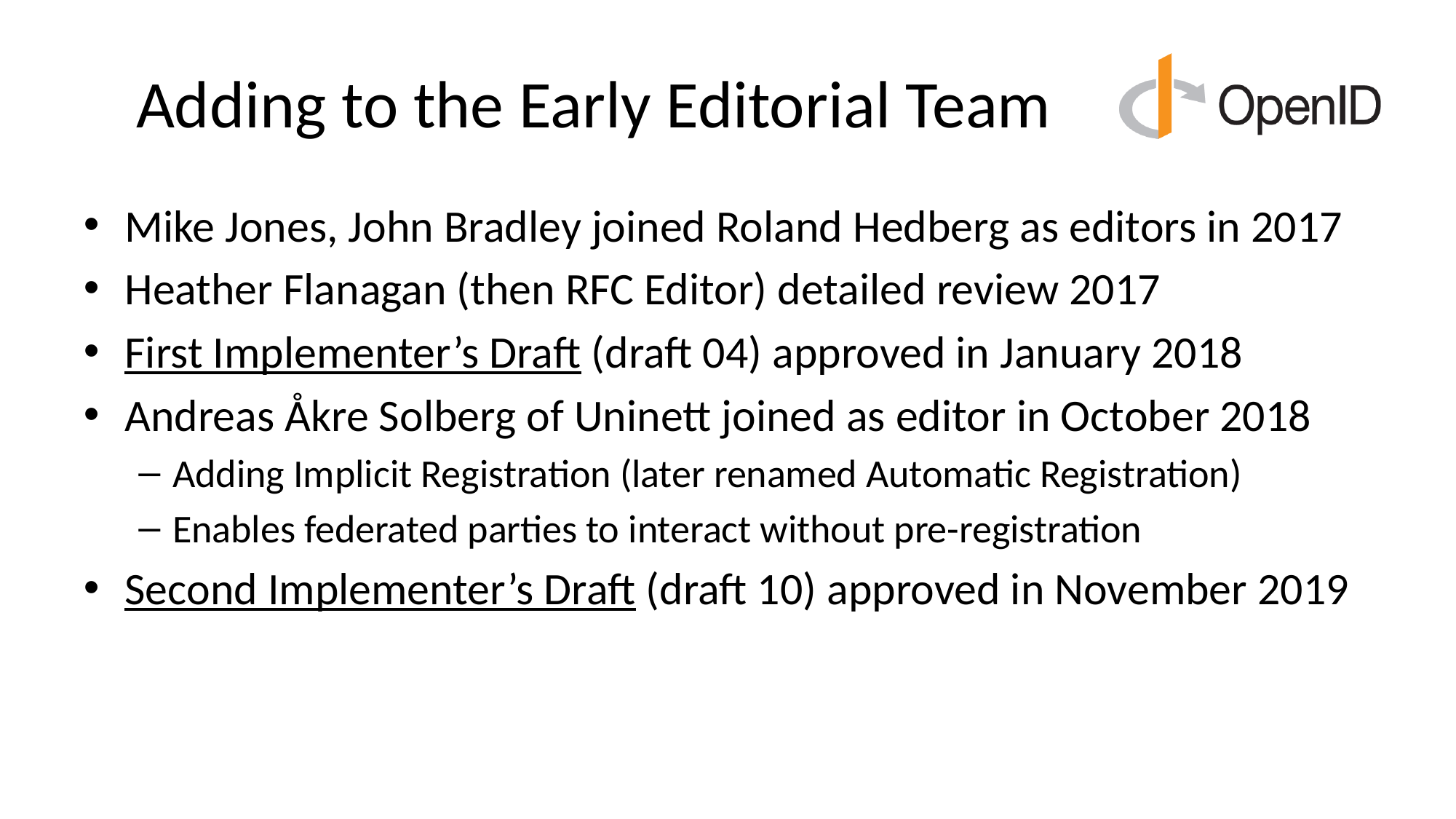

# Adding to the Early Editorial Team
Mike Jones, John Bradley joined Roland Hedberg as editors in 2017
Heather Flanagan (then RFC Editor) detailed review 2017
First Implementer’s Draft (draft 04) approved in January 2018
Andreas Åkre Solberg of Uninett joined as editor in October 2018
Adding Implicit Registration (later renamed Automatic Registration)
Enables federated parties to interact without pre-registration
Second Implementer’s Draft (draft 10) approved in November 2019